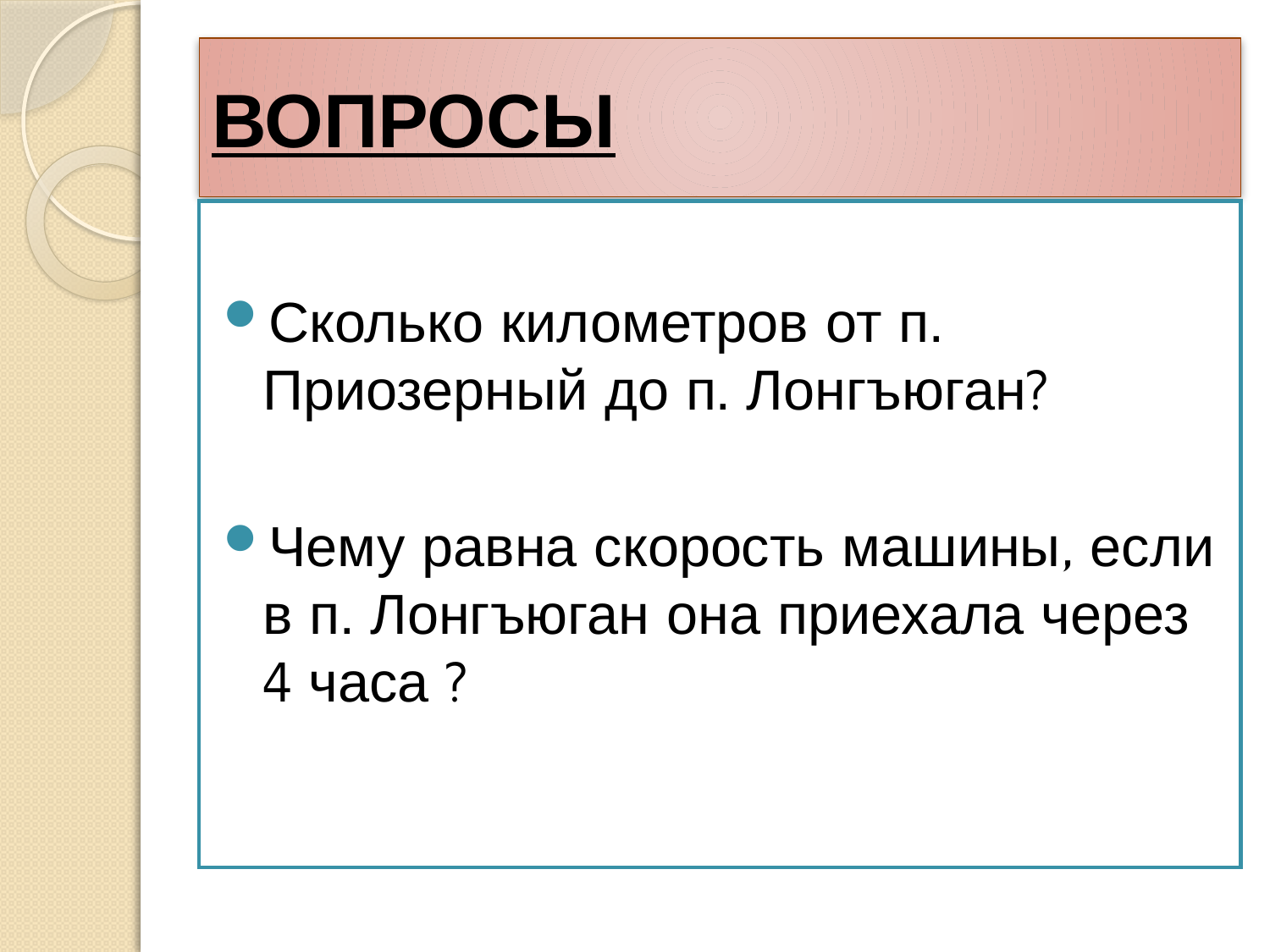

# ВОПРОСЫ

Сколько километров от п. Приозерный до п. Лонгъюган?

Чему равна скорость машины, если в п. Лонгъюган она приехала через 4 часа ?